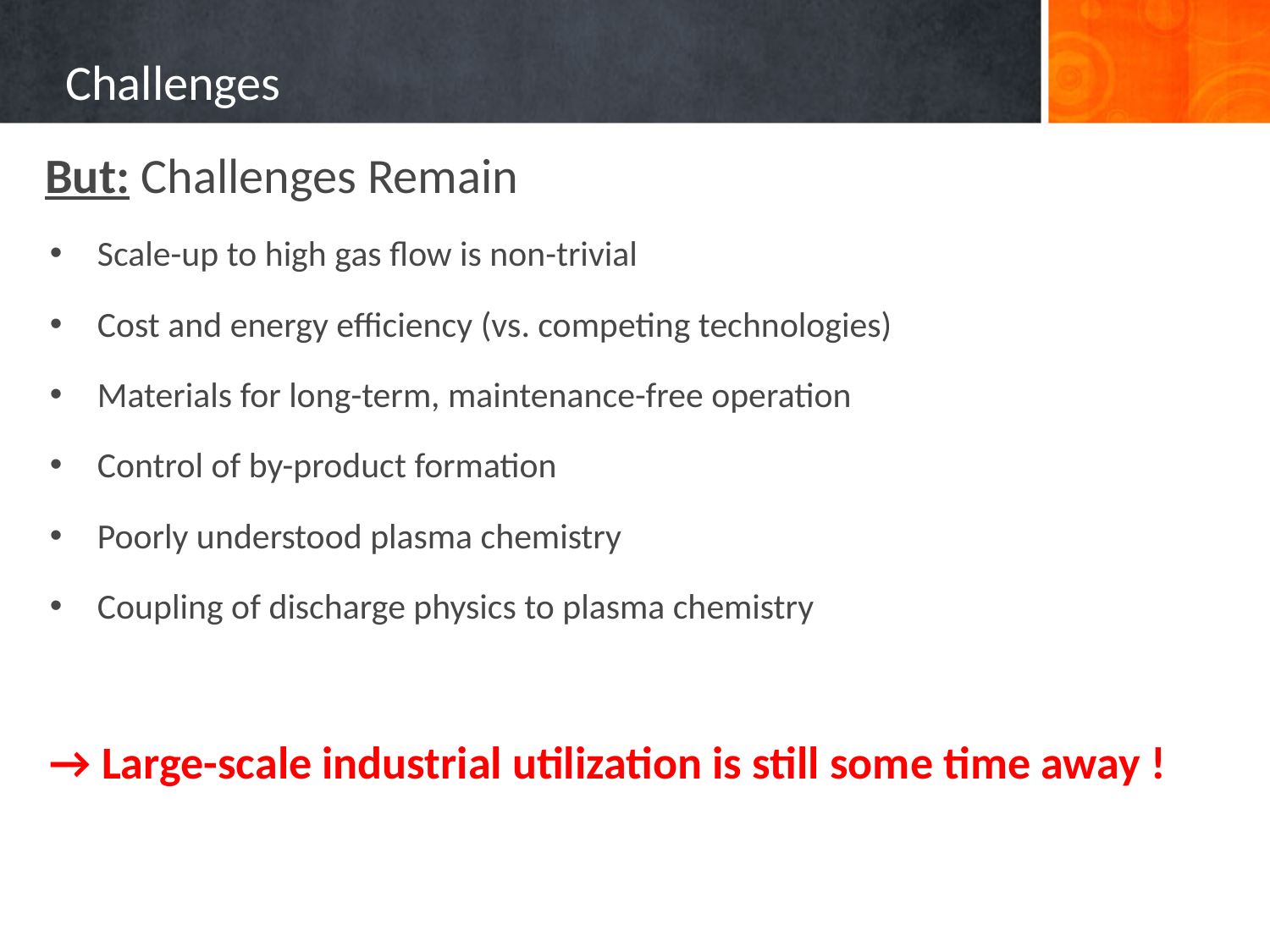

# Challenges
 But: Challenges Remain
Scale-up to high gas flow is non-trivial
Cost and energy efficiency (vs. competing technologies)
Materials for long-term, maintenance-free operation
Control of by-product formation
Poorly understood plasma chemistry
Coupling of discharge physics to plasma chemistry

→ Large-scale industrial utilization is still some time away !